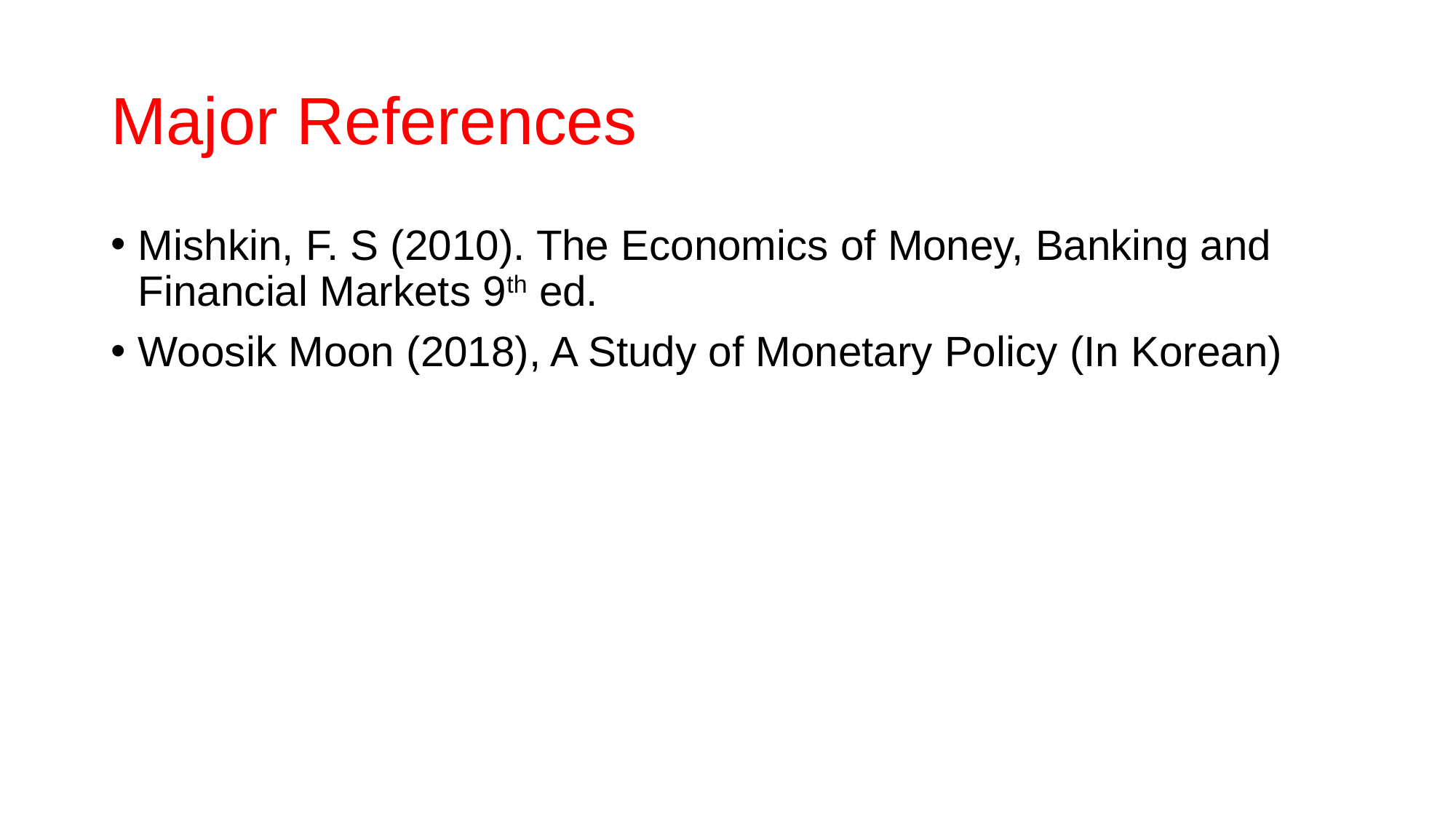

# Major References
Mishkin, F. S (2010). The Economics of Money, Banking and Financial Markets 9th ed.
Woosik Moon (2018), A Study of Monetary Policy (In Korean)